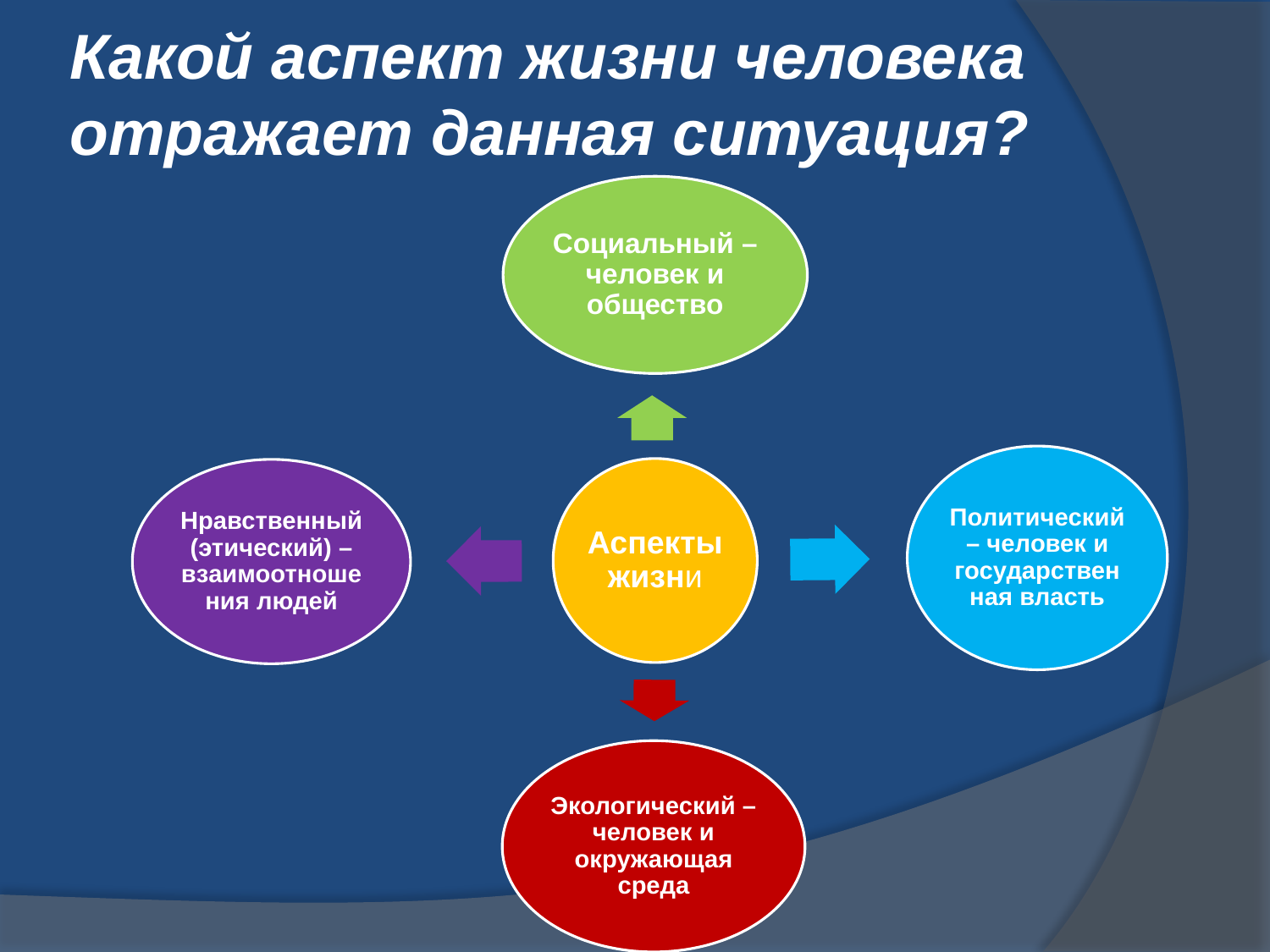

# Какой аспект жизни человека отражает данная ситуация?
Аспекты жизни

Социальный – человек и общество

Политический – человек и государственная власть

Экологический – человек и окружающая среда

Нравственный (этический) – взаимоотношения людей